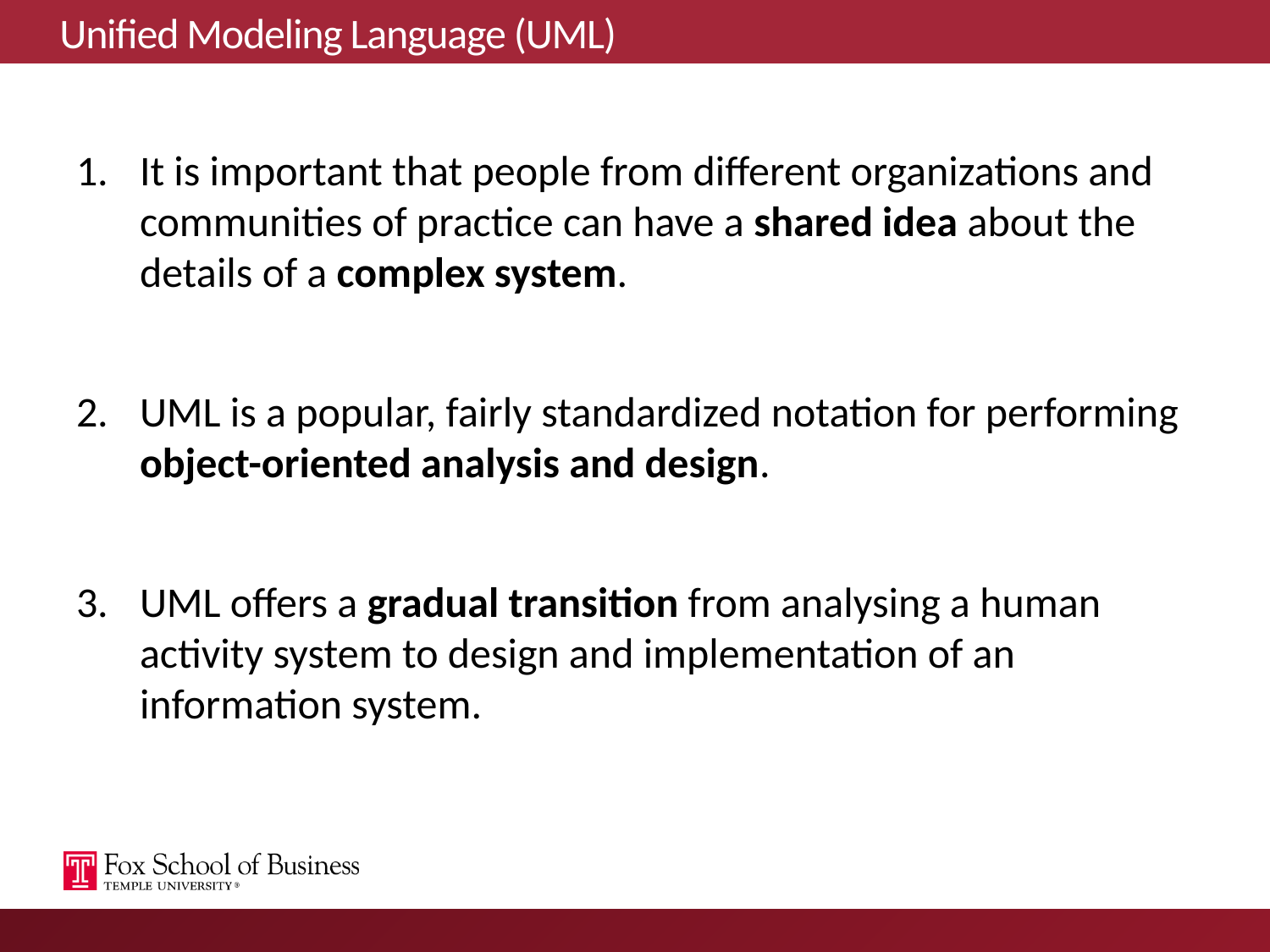

# Unified Modeling Language (UML)
It is important that people from different organizations and communities of practice can have a shared idea about the details of a complex system.

UML is a popular, fairly standardized notation for performing object-oriented analysis and design.

UML offers a gradual transition from analysing a human activity system to design and implementation of an information system.